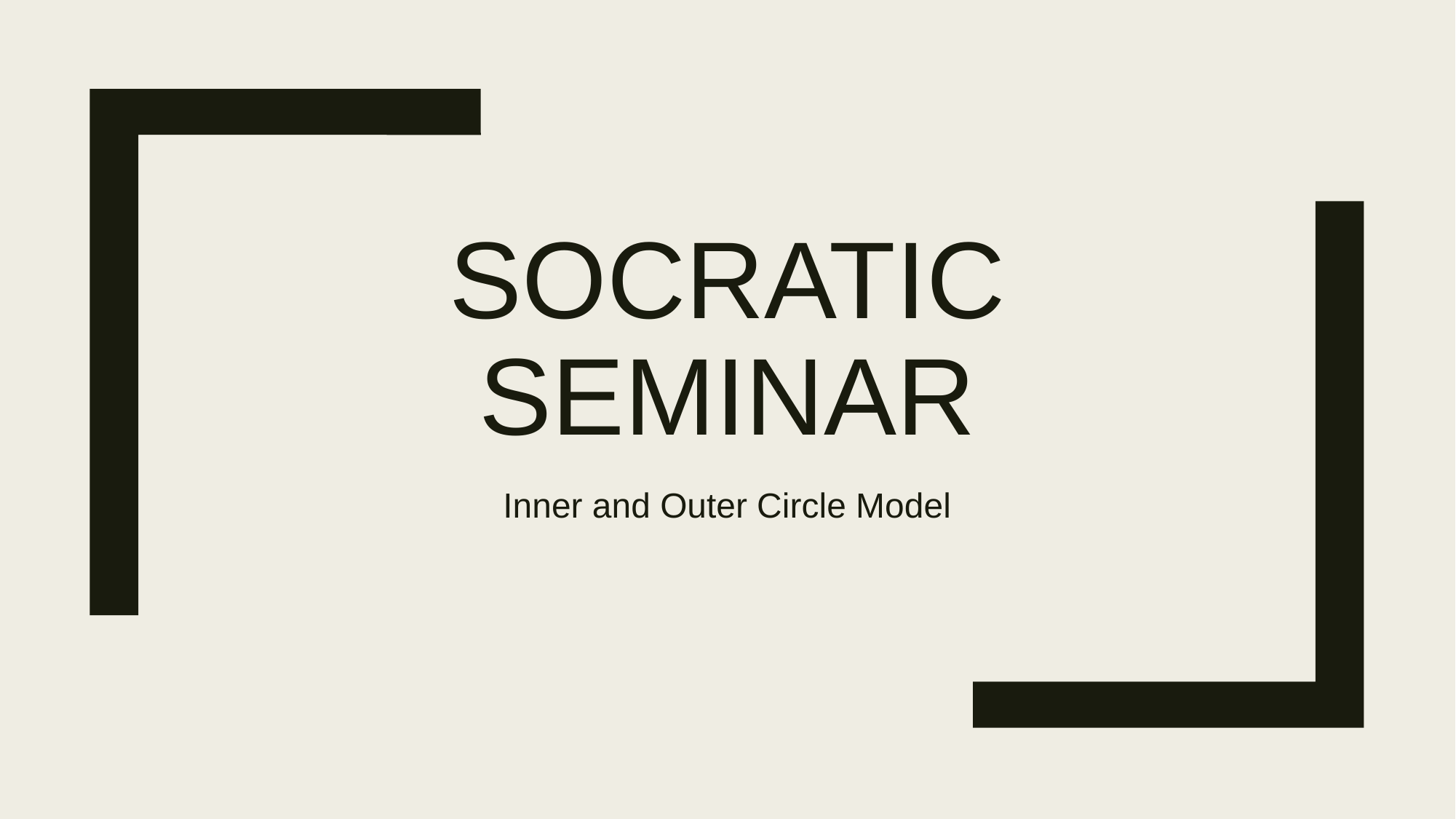

# Socratic seminar
Inner and Outer Circle Model